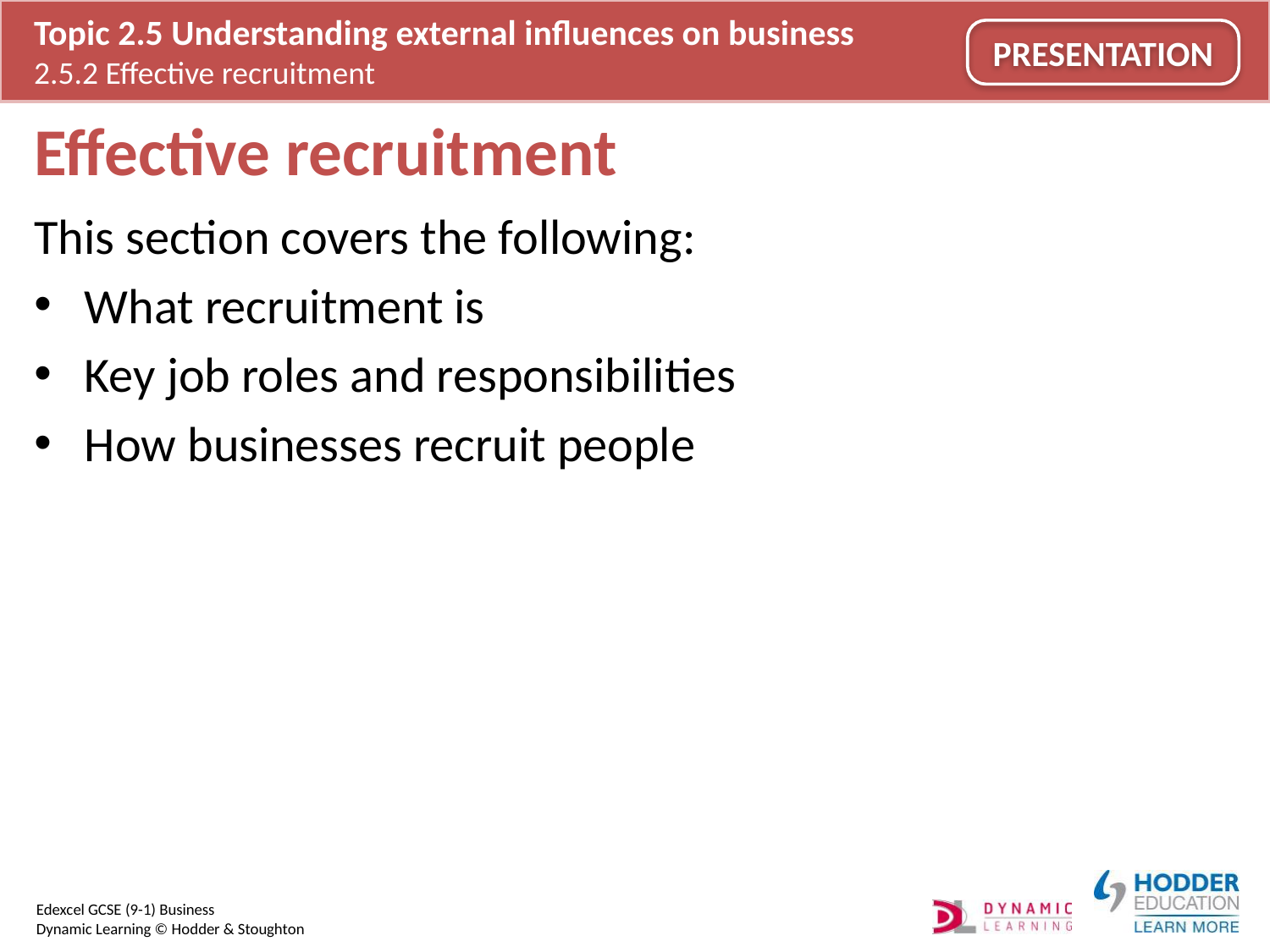

# Effective recruitment
This section covers the following:
What recruitment is
Key job roles and responsibilities
How businesses recruit people